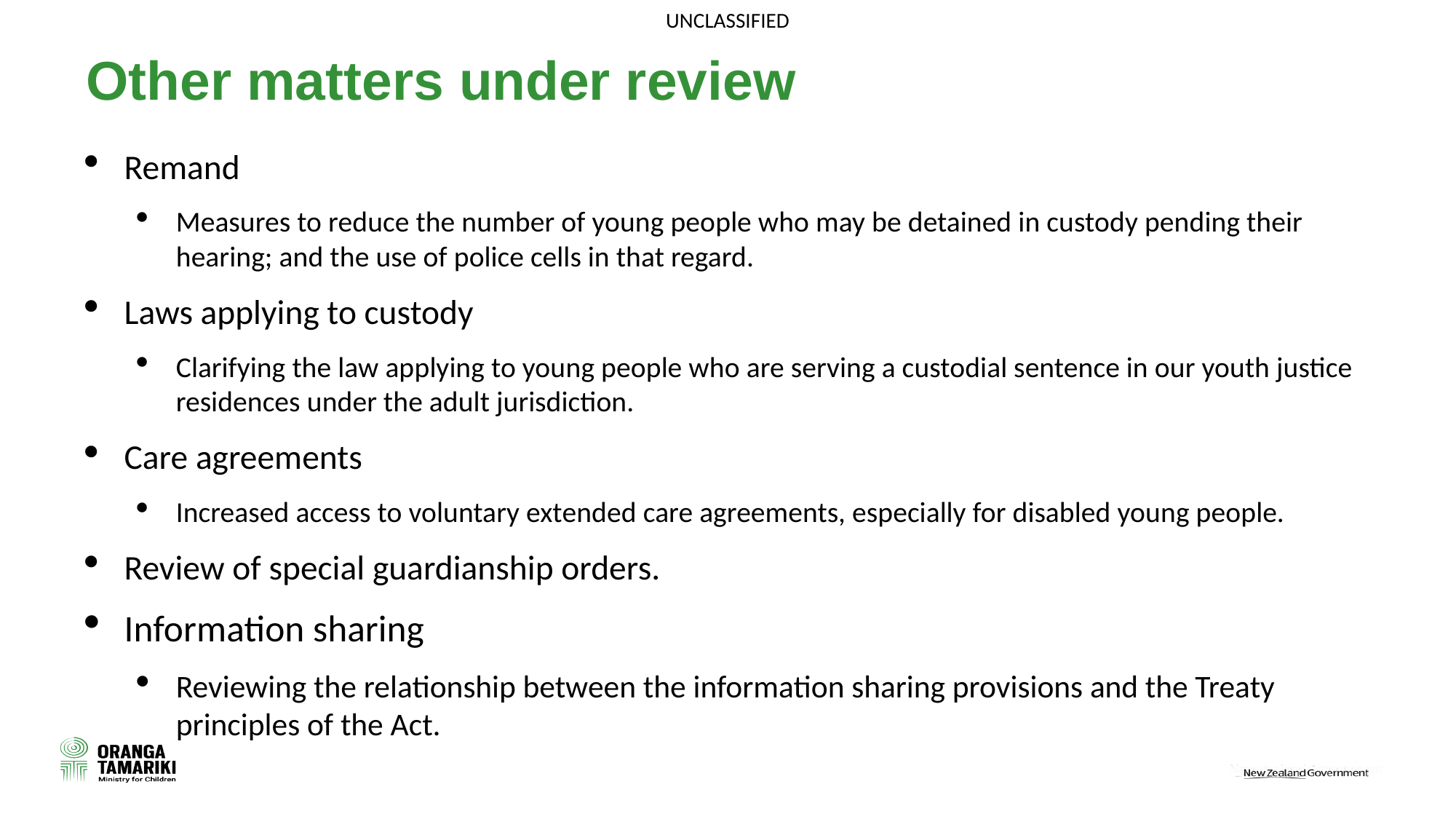

# Other matters under review
Remand
Measures to reduce the number of young people who may be detained in custody pending their hearing; and the use of police cells in that regard.
Laws applying to custody
Clarifying the law applying to young people who are serving a custodial sentence in our youth justice residences under the adult jurisdiction.
Care agreements
Increased access to voluntary extended care agreements, especially for disabled young people.
Review of special guardianship orders.
Information sharing
Reviewing the relationship between the information sharing provisions and the Treaty principles of the Act.